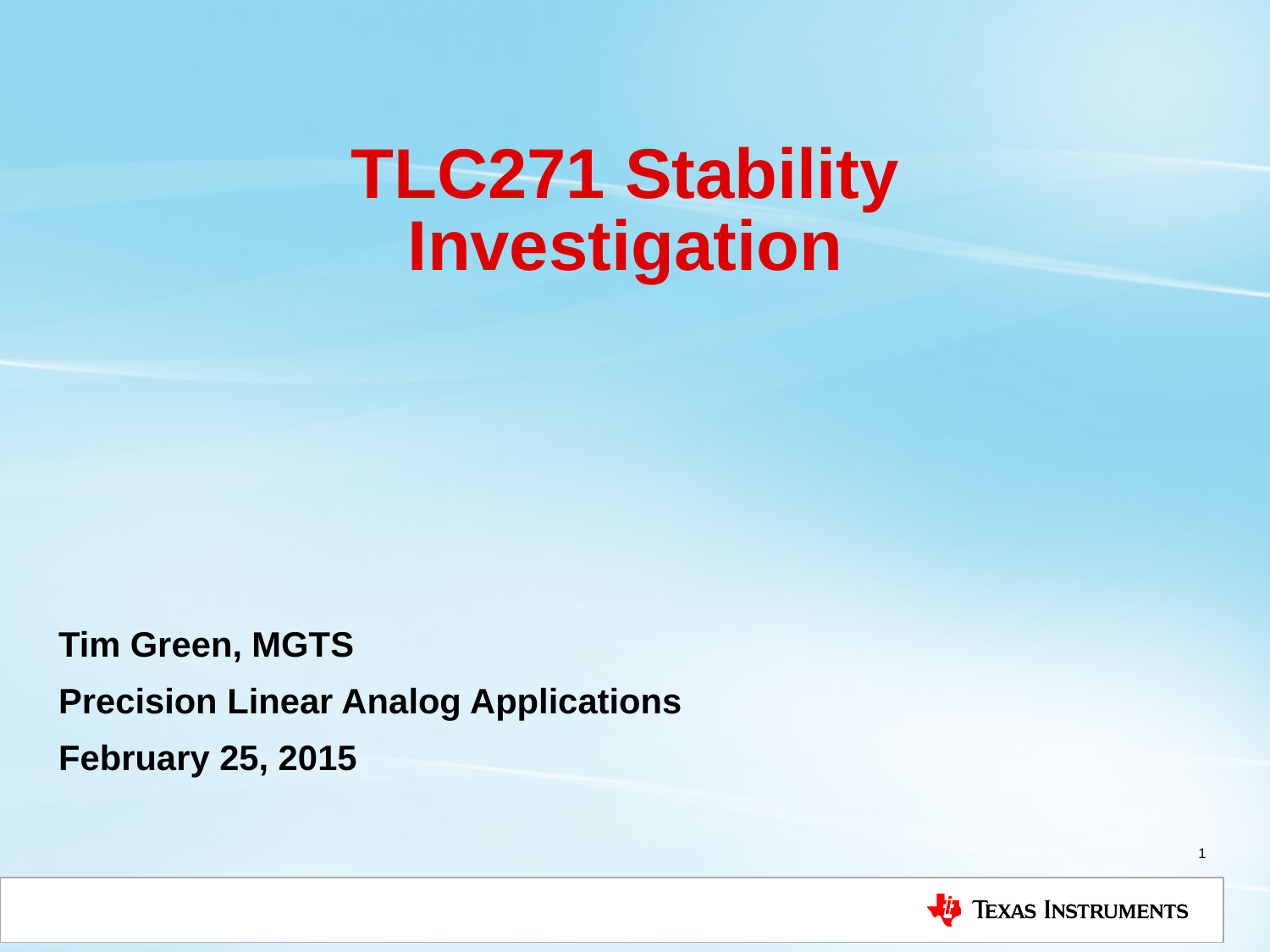

# TLC271 Stability Investigation
Tim Green, MGTS
Precision Linear Analog Applications
February 25, 2015
1